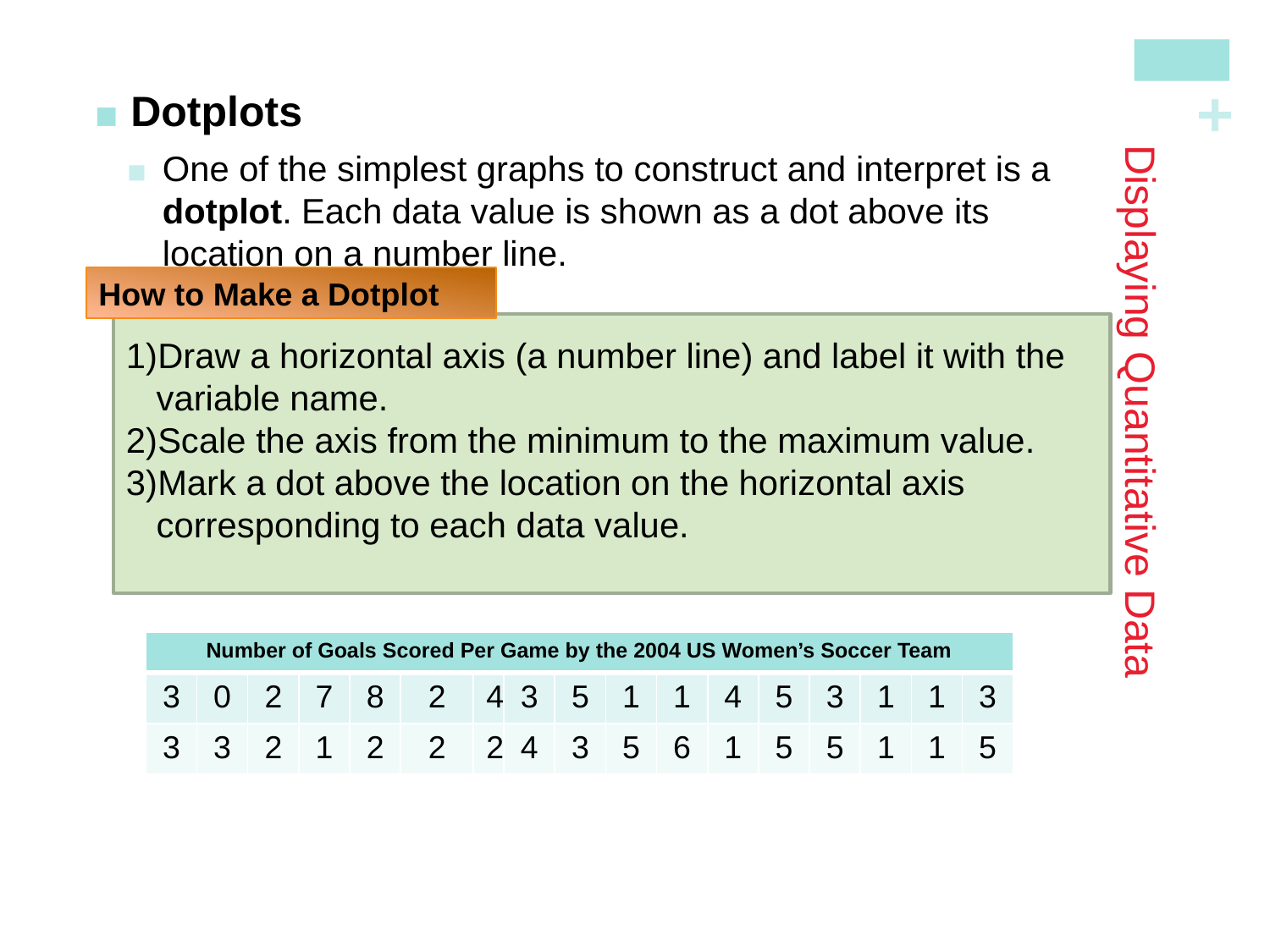

Dotplots
One of the simplest graphs to construct and interpret is a dotplot. Each data value is shown as a dot above its location on a number line.

# Displaying Quantitative Data
How to Make a Dotplot

Draw a horizontal axis (a number line) and label it with the variable name.
Scale the axis from the minimum to the maximum value.
Mark a dot above the location on the horizontal axis corresponding to each data value.

| Number of Goals Scored Per Game by the 2004 US Women’s Soccer Team |  |  |  |  |  |  |  |  |  |  |  |  |  |  |  |  |
| --- | --- | --- | --- | --- | --- | --- | --- | --- | --- | --- | --- | --- | --- | --- | --- | --- |
| 3 | 0 | 2 | 7 | 8 | 2 | 4 | 3 | 5 | 1 | 1 | 4 | 5 | 3 | 1 | 1 | 3 |
| 3 | 3 | 2 | 1 | 2 | 2 | 2 | 4 | 3 | 5 | 6 | 1 | 5 | 5 | 1 | 1 | 5 |